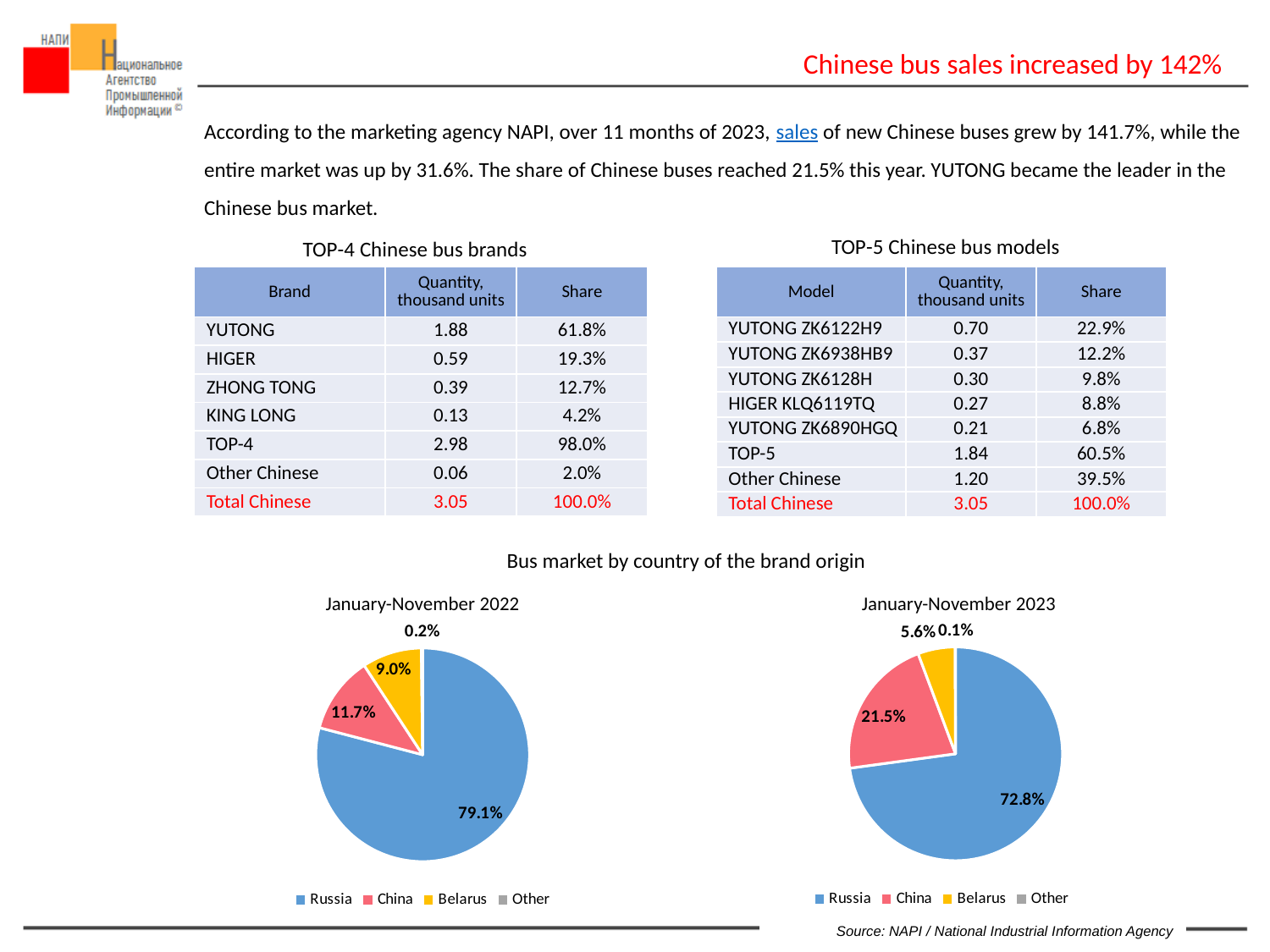

Chinese bus sales increased by 142%
According to the marketing agency NAPI, over 11 months of 2023, sales of new Chinese buses grew by 141.7%, while the entire market was up by 31.6%. The share of Chinese buses reached 21.5% this year. YUTONG became the leader in the Chinese bus market.
TOP-5 Chinese bus models
TOP-4 Chinese bus brands
| Brand | Quantity, thousand units | Share |
| --- | --- | --- |
| YUTONG | 1.88 | 61.8% |
| HIGER | 0.59 | 19.3% |
| ZHONG TONG | 0.39 | 12.7% |
| KING LONG | 0.13 | 4.2% |
| TOP-4 | 2.98 | 98.0% |
| Other Chinese | 0.06 | 2.0% |
| Total Chinese | 3.05 | 100.0% |
| Model | Quantity, thousand units | Share |
| --- | --- | --- |
| YUTONG ZK6122H9 | 0.70 | 22.9% |
| YUTONG ZK6938HB9 | 0.37 | 12.2% |
| YUTONG ZK6128H | 0.30 | 9.8% |
| HIGER KLQ6119TQ | 0.27 | 8.8% |
| YUTONG ZK6890HGQ | 0.21 | 6.8% |
| TOP-5 | 1.84 | 60.5% |
| Other Chinese | 1.20 | 39.5% |
| Total Chinese | 3.05 | 100.0% |
Bus market by country of the brand origin

### Chart

| Category |  |
|---|---|
| Russia | 0.7283750440606275 |
| China | 0.21473387381036305 |
| Belarus | 0.05632710609799083 |
| Other | 0.0005639760310186818 |

### Chart

| Category |  |
|---|---|
| Russia | 0.7908702913341993 |
| China | 0.11690480608647244 |
| Belarus | 0.0901837075524216 |
| Other | 0.0020411950269066618 |
January-November 2022
January-November 2023
Source: NAPI / National Industrial Information Agency